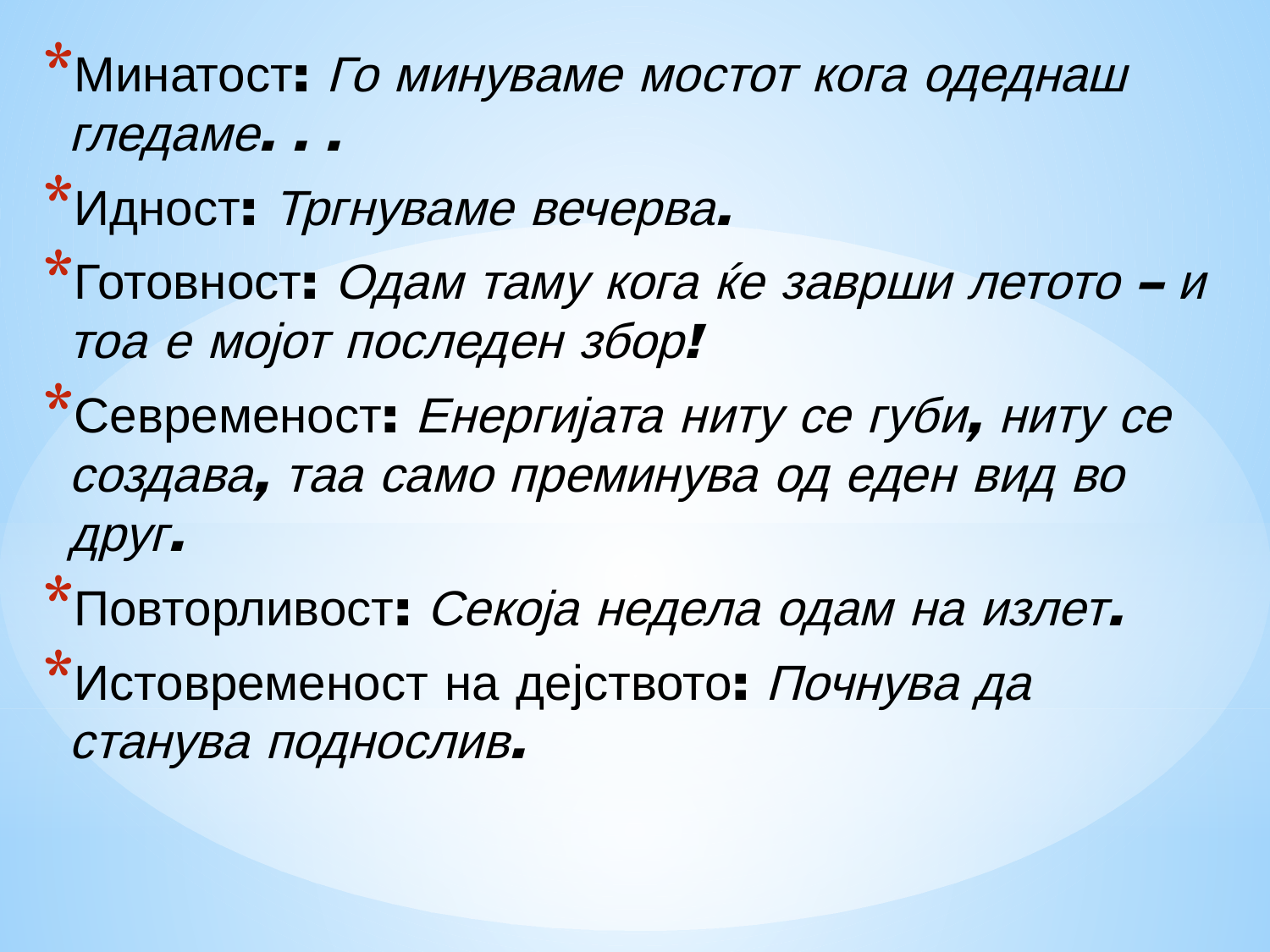

Минатост: Го минуваме мостот кога одеднаш гледаме. . .
Идност: Тргнуваме вечерва.
Готовност: Одам таму кога ќе заврши летото – и тоа е мојот последен збор!
Севременост: Енергијата ниту се губи, ниту се создава, таа само преминува од еден вид во друг.
Повторливост: Секоја недела одам на излет.
Истовременост на дејството: Почнува да станува поднослив.
#